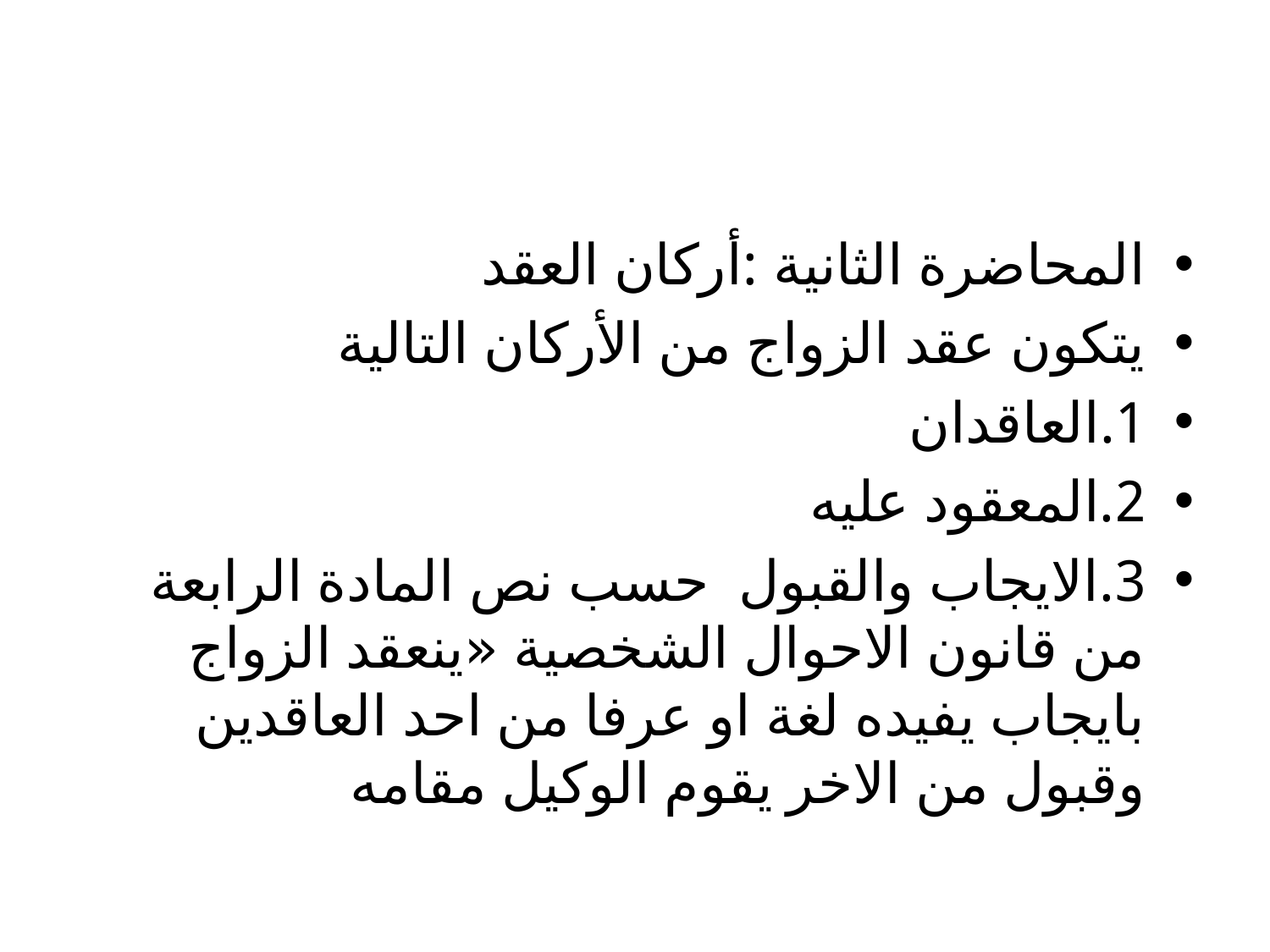

#
المحاضرة الثانية :أركان العقد
يتكون عقد الزواج من الأركان التالية
1.العاقدان
2.المعقود عليه
3.الايجاب والقبول  حسب نص المادة الرابعة من قانون الاحوال الشخصية «ينعقد الزواج بايجاب يفيده لغة او عرفا من احد العاقدين وقبول من الاخر يقوم الوكيل مقامه